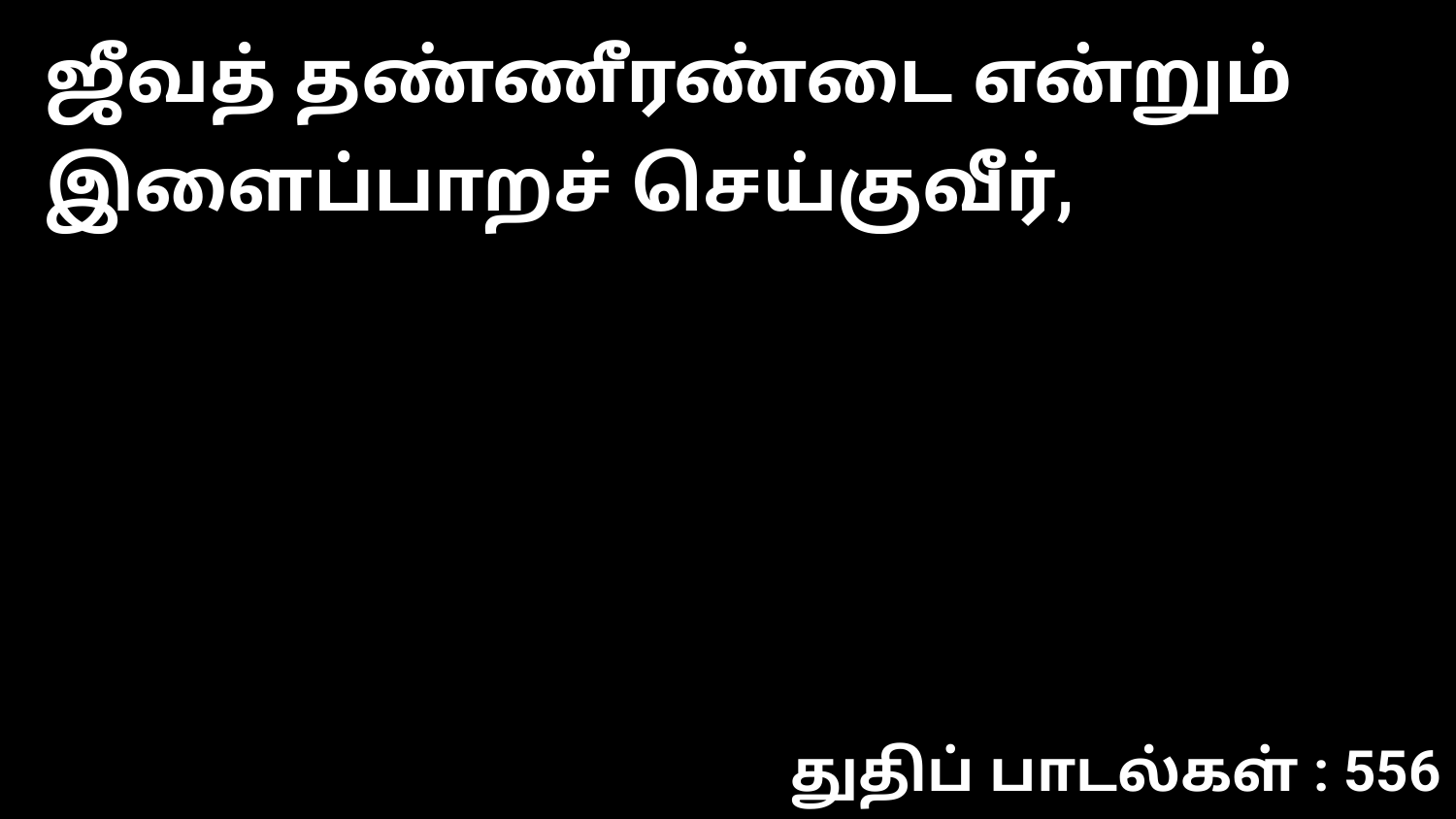

ஜீவத் தண்ணீரண்டை என்றும் இளைப்பாறச் செய்குவீர்,
துதிப் பாடல்கள் : 556